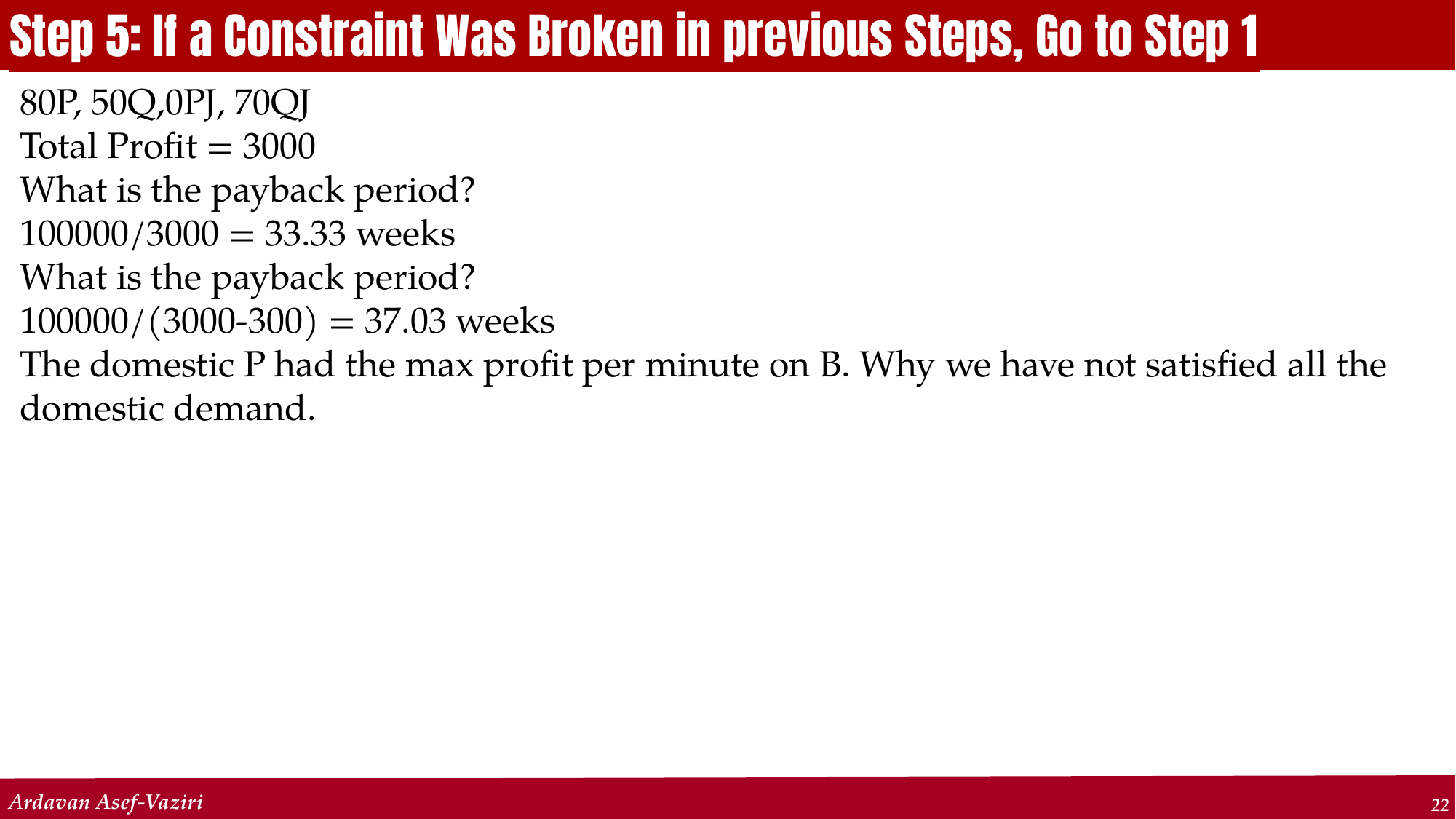

# Step 5: If a Constraint Was Broken in previous Steps, Go to Step 1
80P, 50Q,0PJ, 70QJ
Total Profit = 3000
What is the payback period?
100000/3000 = 33.33 weeks
What is the payback period?
100000/(3000-300) = 37.03 weeks
The domestic P had the max profit per minute on B. Why we have not satisfied all the domestic demand.